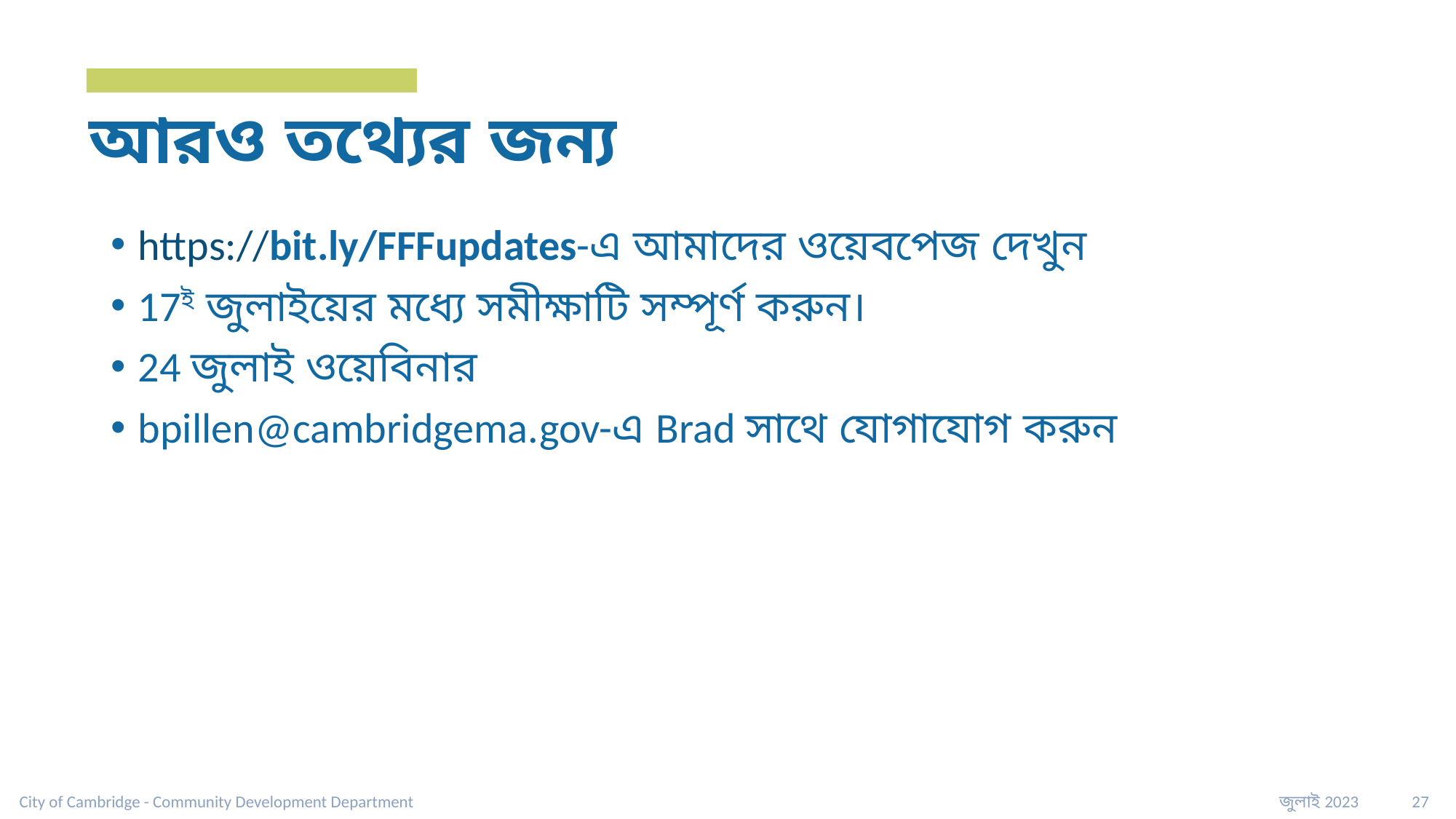

আরও তথ্যের জন্য
https://bit.ly/FFFupdates-এ আমাদের ওয়েবপেজ দেখুন
17ই জুলাইয়ের মধ্যে সমীক্ষাটি সম্পূর্ণ করুন।
24 জুলাই ওয়েবিনার
bpillen@cambridgema.gov-এ Brad সাথে যোগাযোগ করুন

City of Cambridge - Community Development Department
জুলাই 2023              27